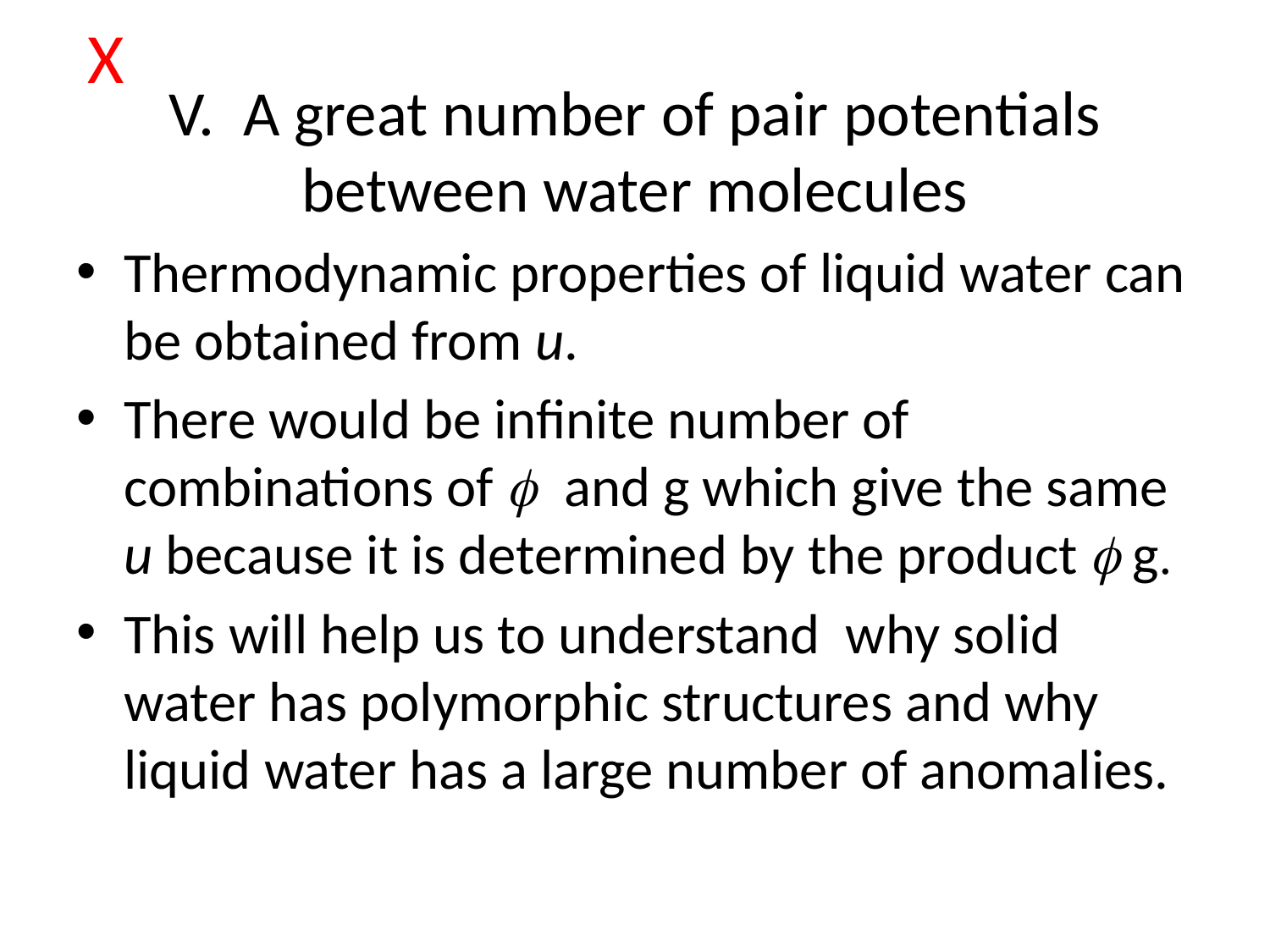

X
V.  A great number of pair potentials between water molecules
Thermodynamic properties of liquid water can be obtained from u.
There would be infinite number of  combinations of φ and g which give the same u because it is determined by the product φ g.
This will help us to understand  why solid water has polymorphic structures and why liquid water has a large number of anomalies.